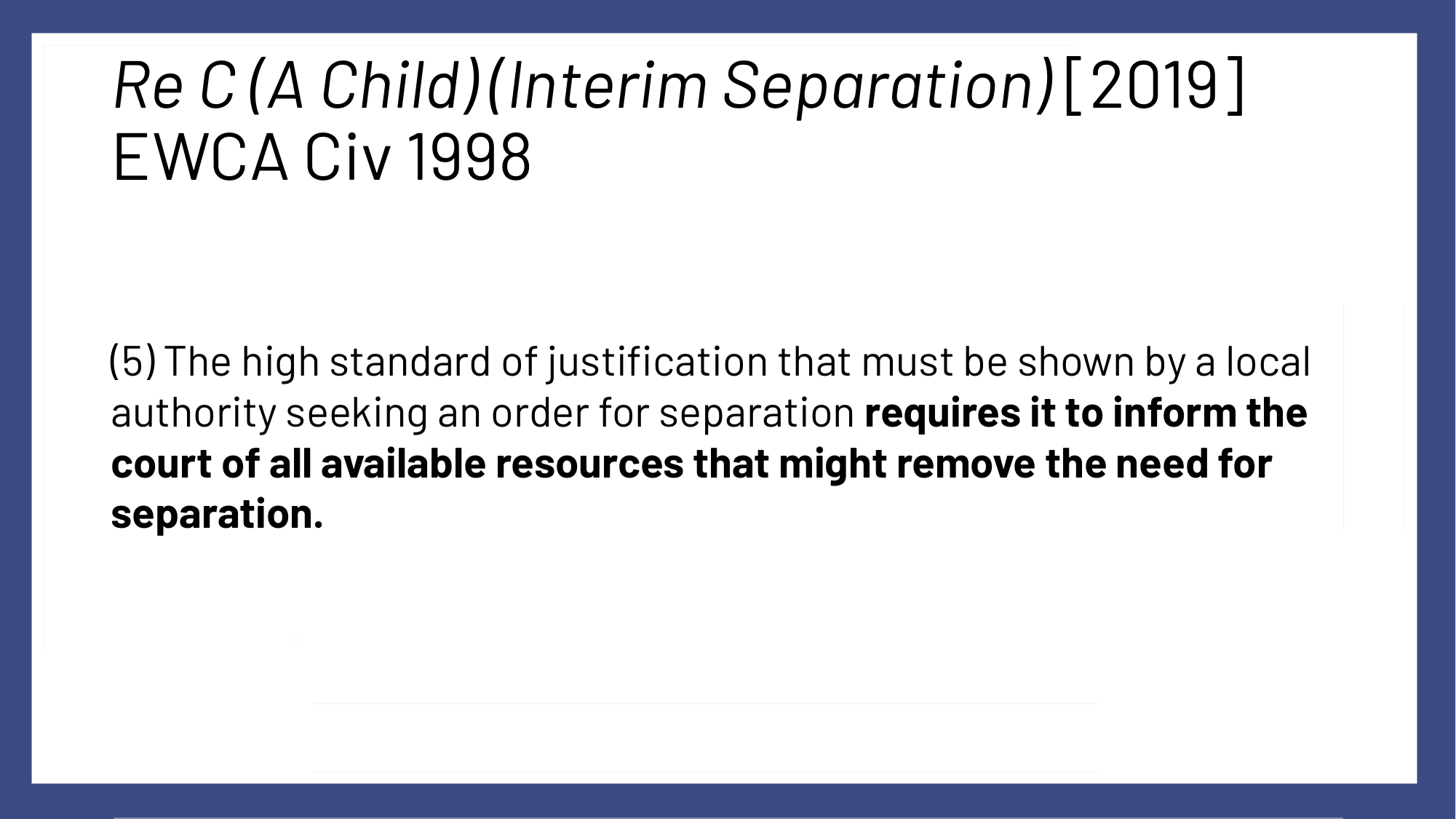

# Re C (A Child) (Interim Separation) [2019] EWCA Civ 1998

(5) The high standard of justification that must be shown by a local authority seeking an order for separation requires it to inform the court of all available resources that might remove the need for separation.